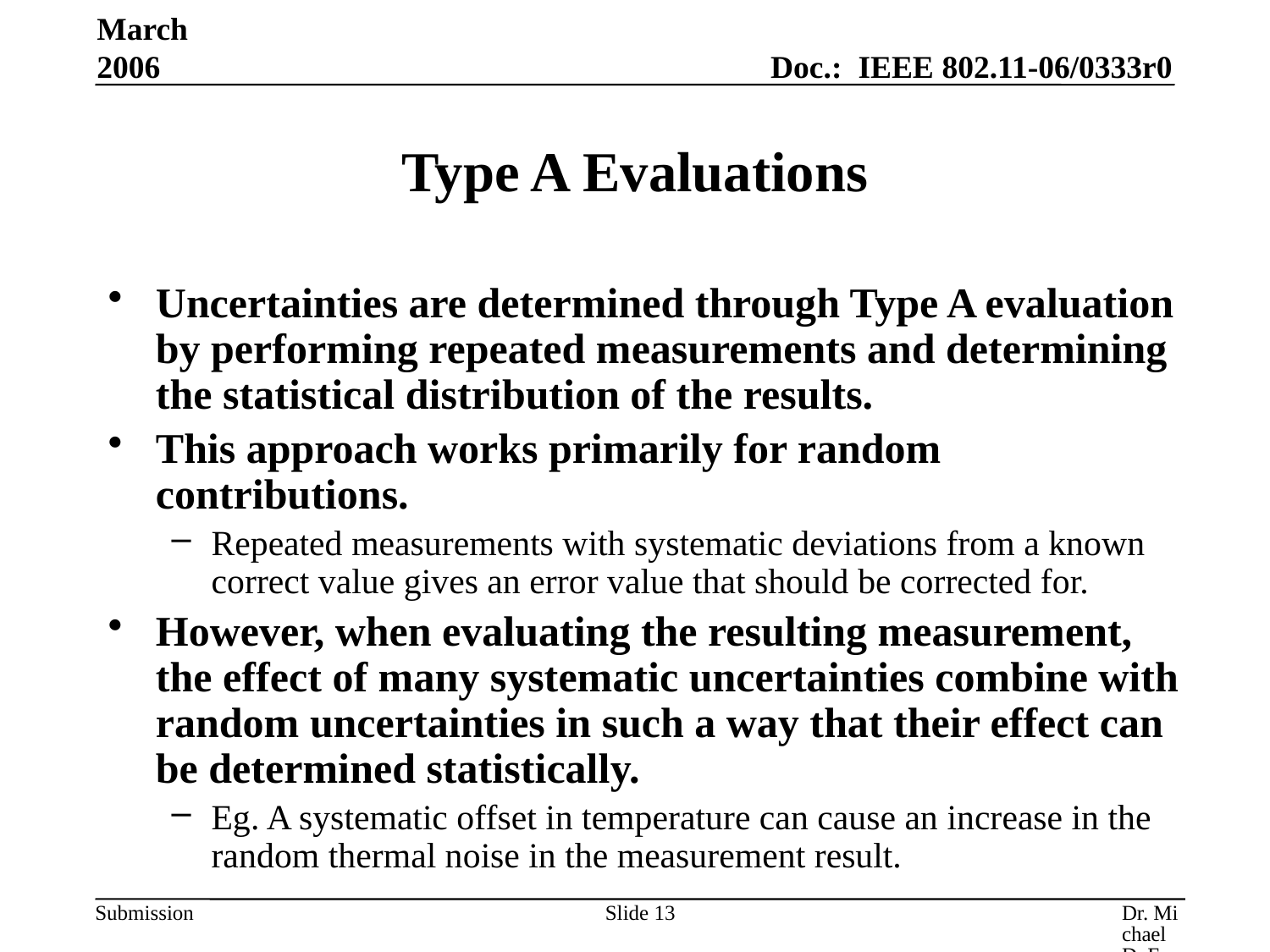

March 2006
# Type A Evaluations
Uncertainties are determined through Type A evaluation by performing repeated measurements and determining the statistical distribution of the results.
This approach works primarily for random contributions.
Repeated measurements with systematic deviations from a known correct value gives an error value that should be corrected for.
However, when evaluating the resulting measurement, the effect of many systematic uncertainties combine with random uncertainties in such a way that their effect can be determined statistically.
Eg. A systematic offset in temperature can cause an increase in the random thermal noise in the measurement result.
Slide 13
Dr. Michael D. Foegelle, ETS-Lindgren